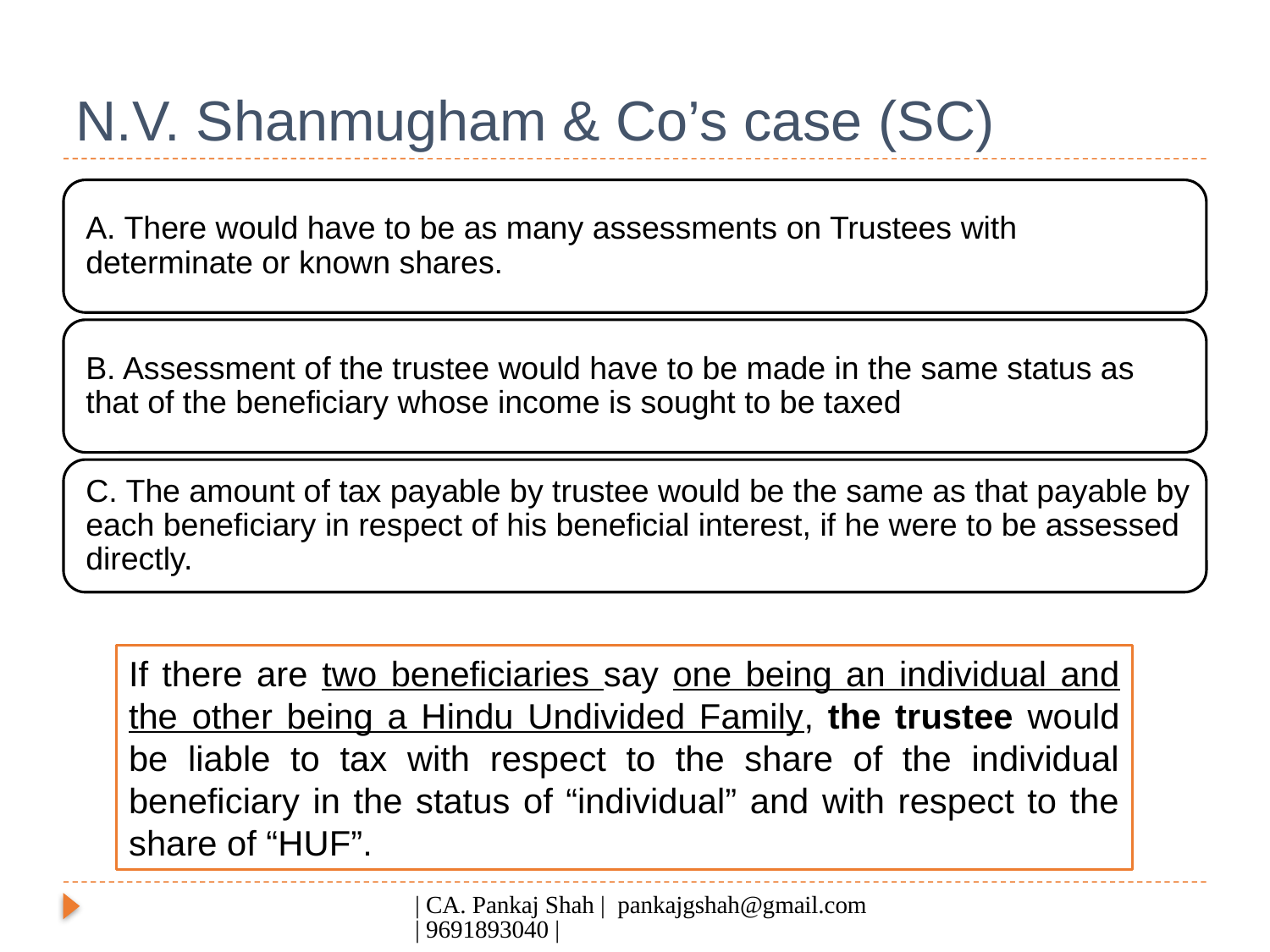

# N.V. Shanmugham & Co’s case (SC)
A. There would have to be as many assessments on Trustees with determinate or known shares.
B. Assessment of the trustee would have to be made in the same status as that of the beneficiary whose income is sought to be taxed
C. The amount of tax payable by trustee would be the same as that payable by each beneficiary in respect of his beneficial interest, if he were to be assessed  directly.
If there are two beneficiaries say one being an individual and the other being a Hindu Undivided Family, the trustee would be liable to tax with respect to the share of the individual beneficiary in the status of “individual” and with respect to the share of “HUF”.
| CA. Pankaj Shah |  pankajgshah@gmail.com | 9691893040 |